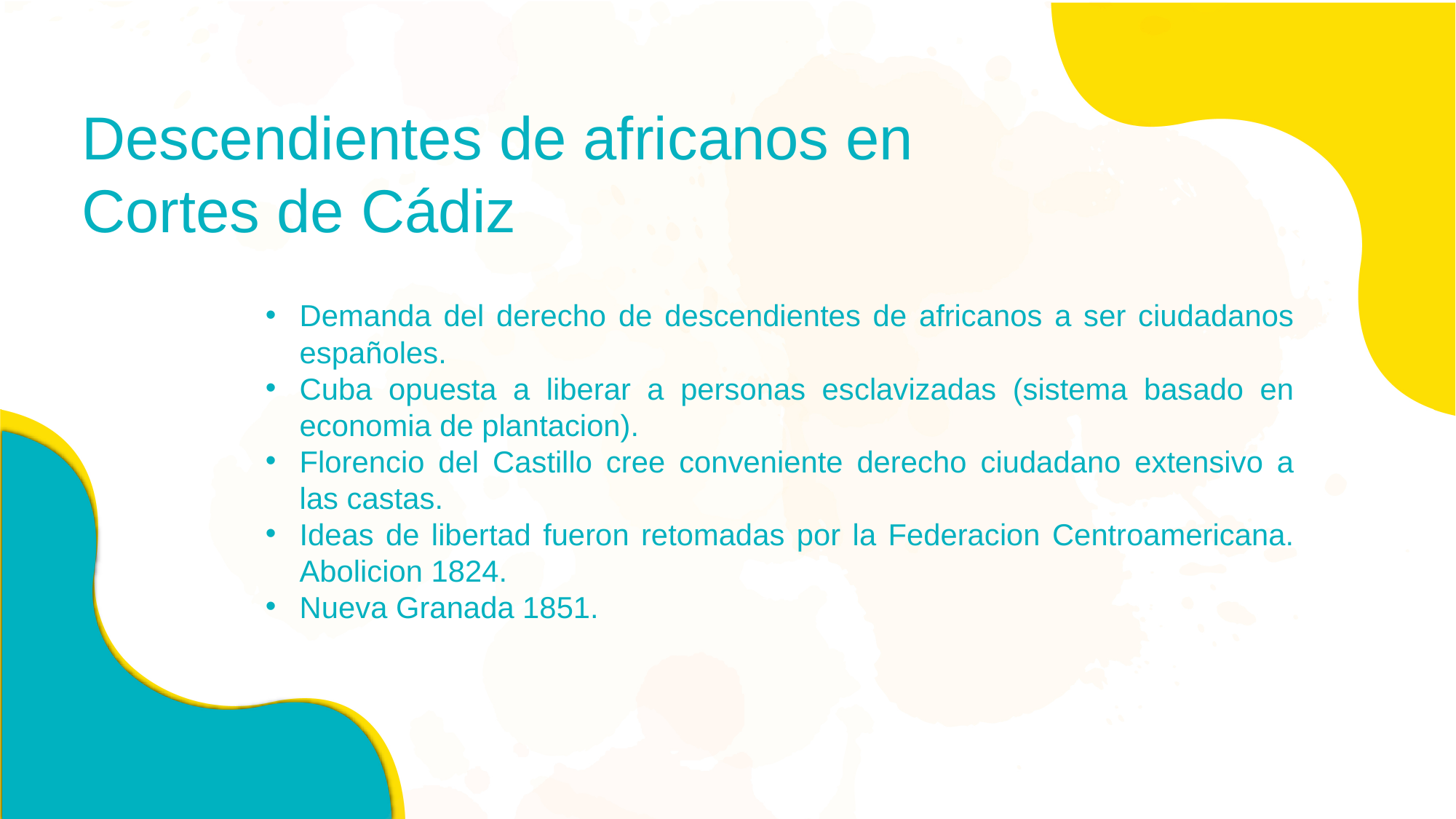

Descendientes de africanos en Cortes de Cádiz
Demanda del derecho de descendientes de africanos a ser ciudadanos españoles.
Cuba opuesta a liberar a personas esclavizadas (sistema basado en economia de plantacion).
Florencio del Castillo cree conveniente derecho ciudadano extensivo a las castas.
Ideas de libertad fueron retomadas por la Federacion Centroamericana. Abolicion 1824.
Nueva Granada 1851.